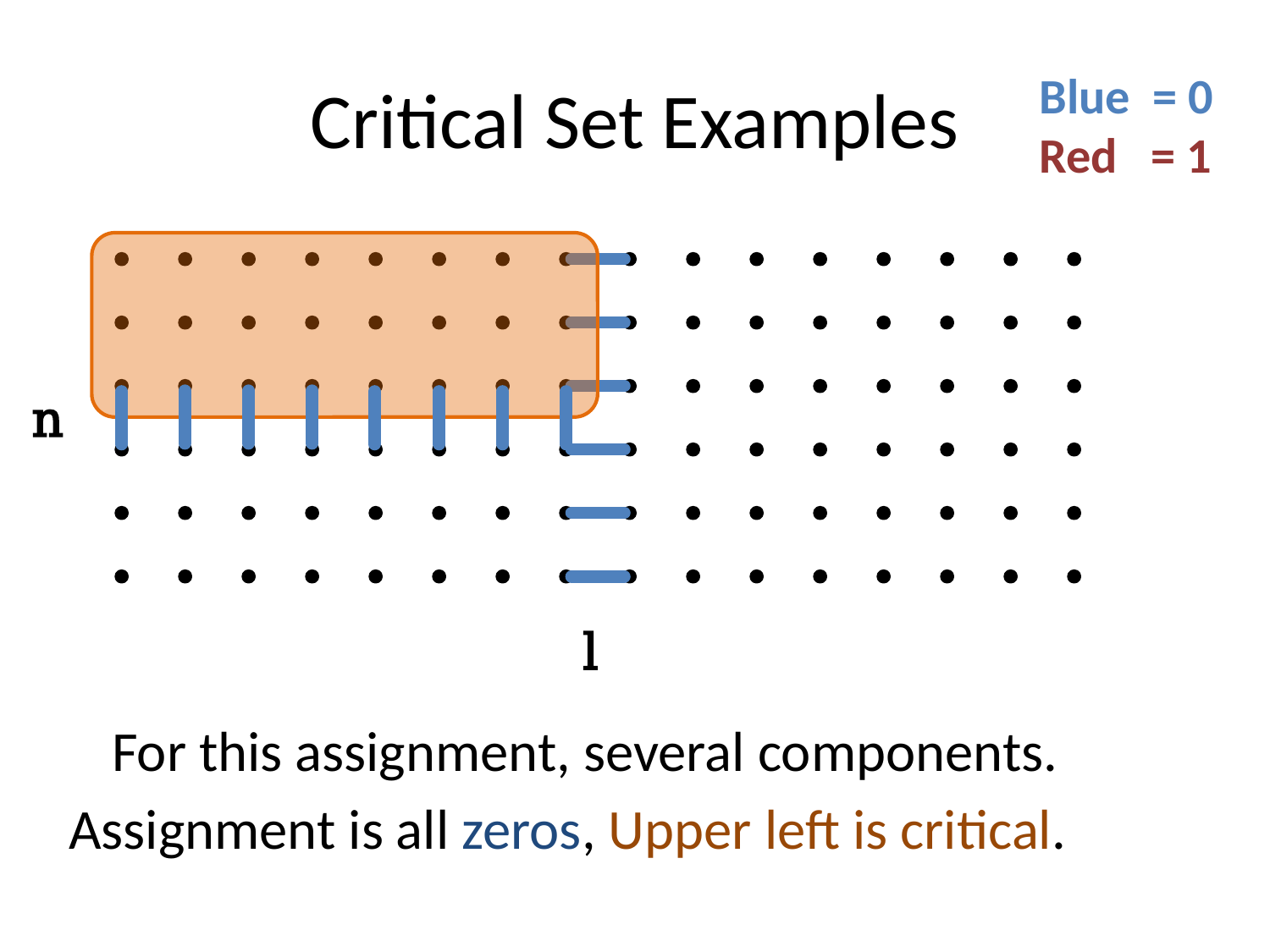

# Critical Set Examples
Blue  = 0
Red   = 1

n

l
For this assignment, several components.
Assignment is all zeros, Upper left is critical.